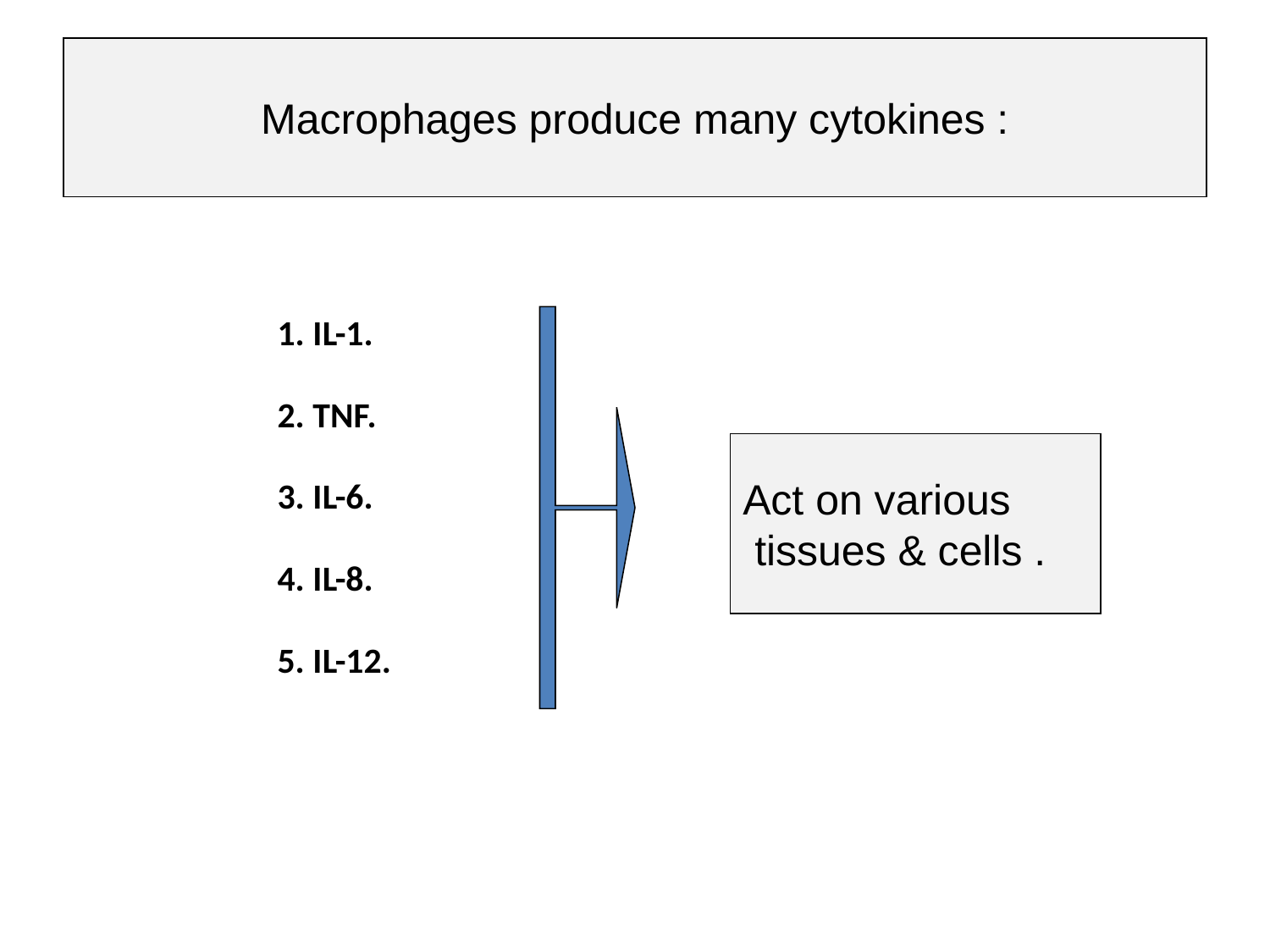

# Macrophages produce many cytokines :

                         1. IL-1.

                         2. TNF.

                         3. IL-6.

                         4. IL-8.

                         5. IL-12.

Act on various
 tissues & cells .